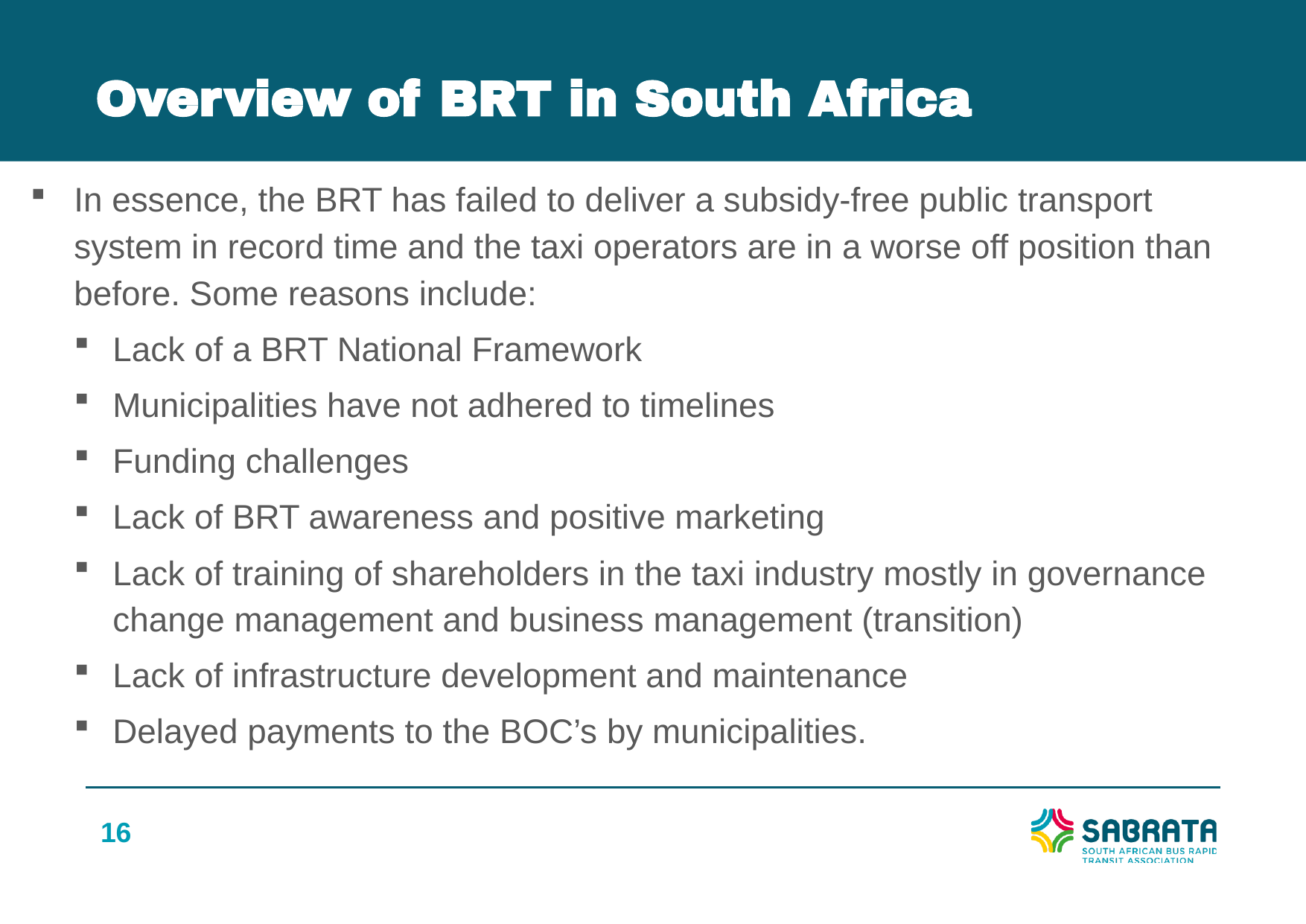

Overview of BRT in South Africa
In essence, the BRT has failed to deliver a subsidy-free public transport system in record time and the taxi operators are in a worse off position than before. Some reasons include:
Lack of a BRT National Framework
Municipalities have not adhered to timelines
Funding challenges
Lack of BRT awareness and positive marketing
Lack of training of shareholders in the taxi industry mostly in governance change management and business management (transition)
Lack of infrastructure development and maintenance
Delayed payments to the BOC’s by municipalities.